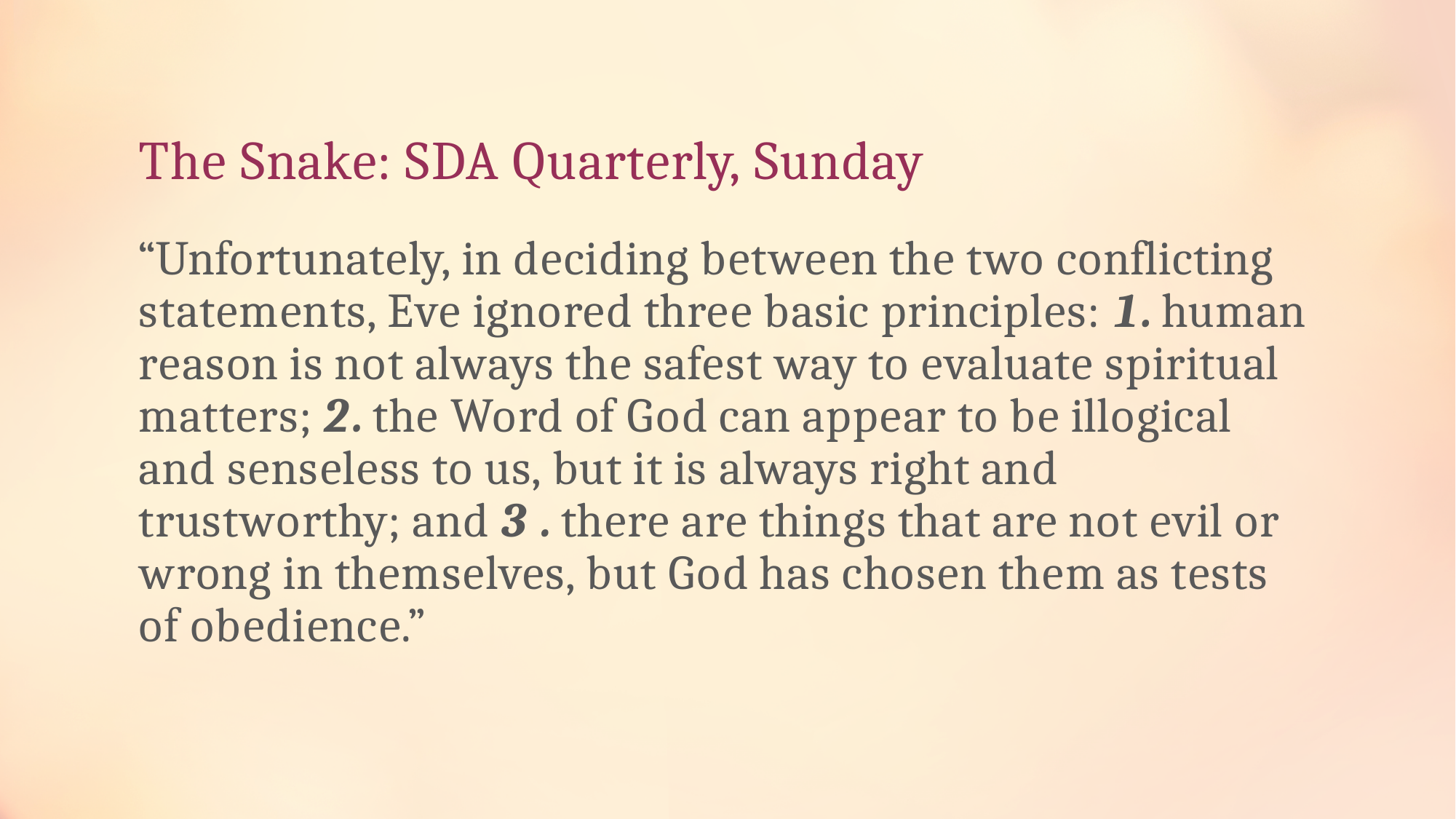

# The Snake: SDA Quarterly, Sunday
“Unfortunately, in deciding between the two conflicting statements, Eve ignored three basic principles: 1. human reason is not always the safest way to evaluate spiritual matters; 2. the Word of God can appear to be illogical and senseless to us, but it is always right and trustworthy; and 3 . there are things that are not evil or wrong in themselves, but God has chosen them as tests of obedience.”